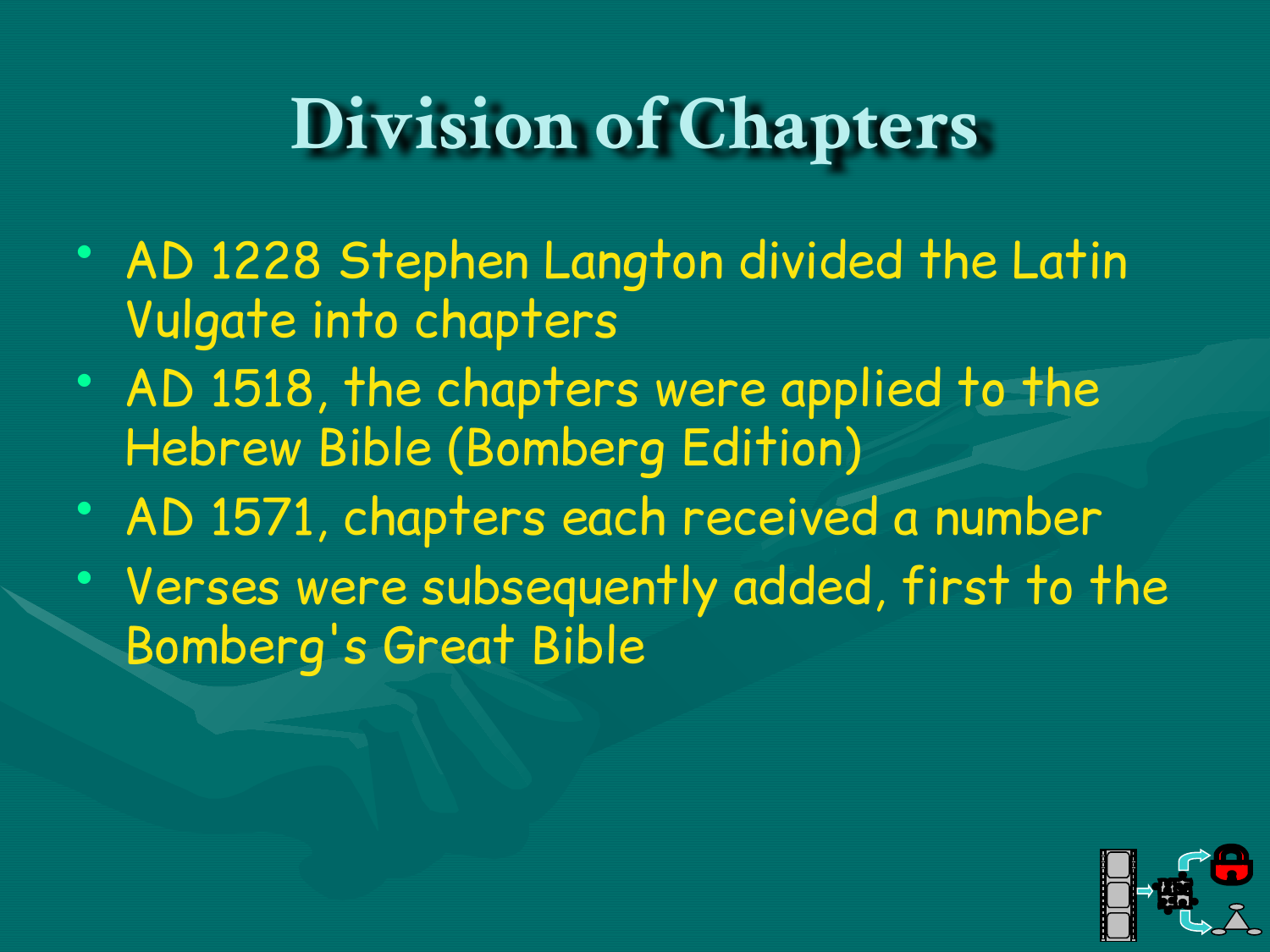

# Division of Chapters
AD 1228 Stephen Langton divided the Latin Vulgate into chapters
AD 1518, the chapters were applied to the Hebrew Bible (Bomberg Edition)
AD 1571, chapters each received a number
Verses were subsequently added, first to the Bomberg's Great Bible